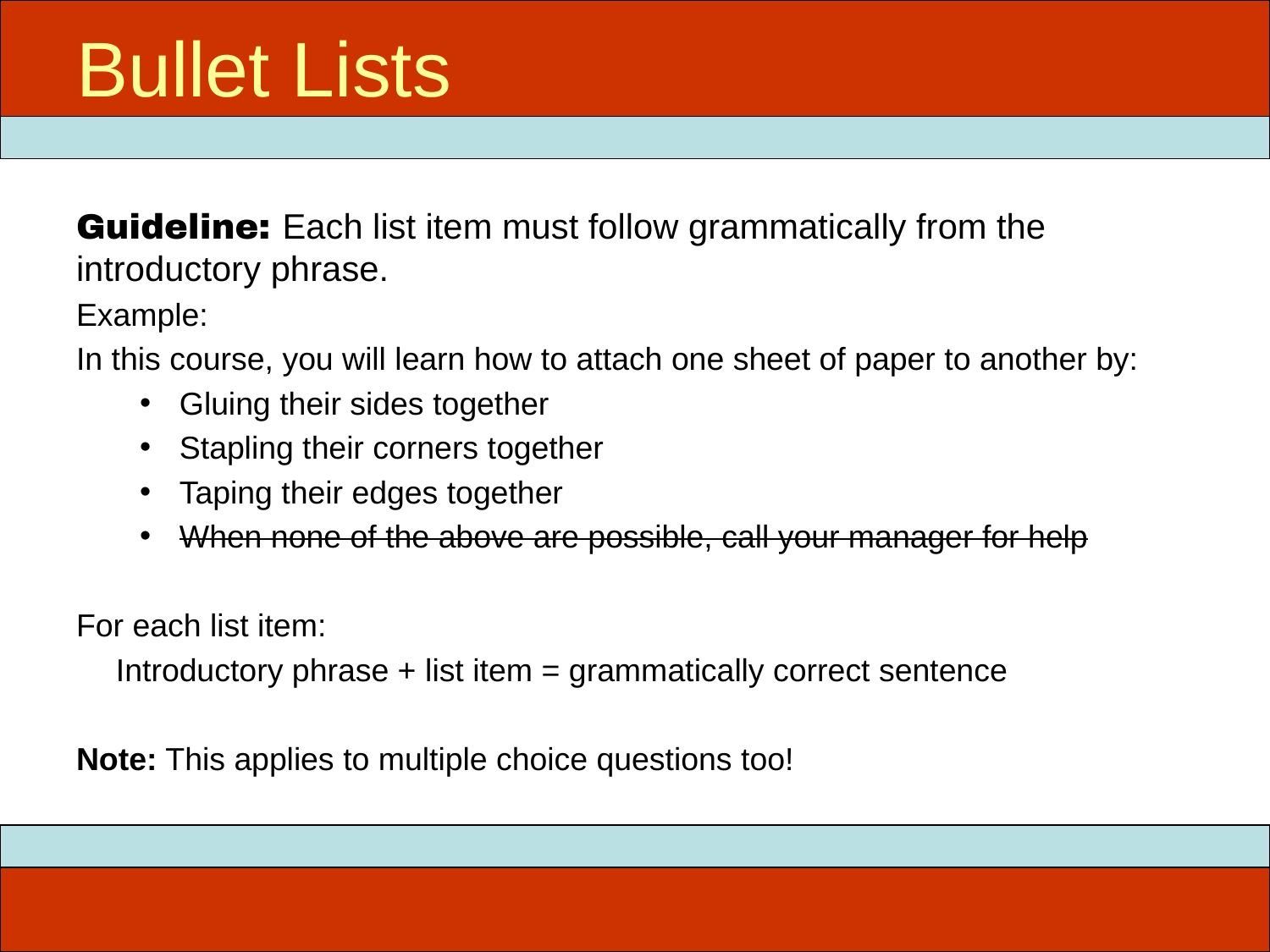

# Bullet Lists
Guideline: Each list item must follow grammatically from the introductory phrase.
Example:
In this course, you will learn how to attach one sheet of paper to another by:
Gluing their sides together
Stapling their corners together
Taping their edges together
When none of the above are possible, call your manager for help

For each list item:
Introductory phrase + list item = grammatically correct sentence

Note: This applies to multiple choice questions too!